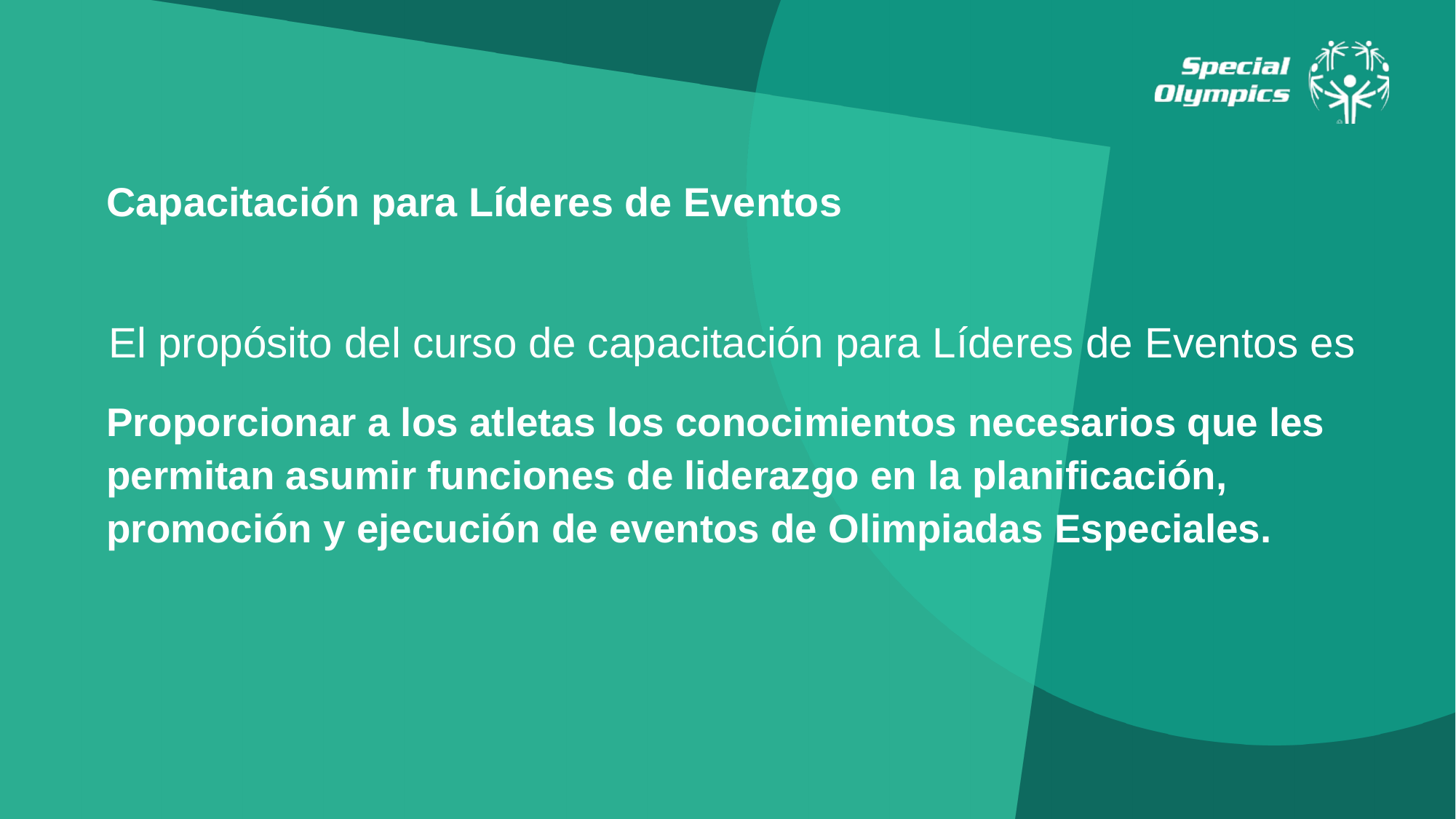

Capacitación para Líderes de Eventos
El propósito del curso de capacitación para Líderes de Eventos es
Proporcionar a los atletas los conocimientos necesarios que les permitan asumir funciones de liderazgo en la planificación, promoción y ejecución de eventos de Olimpiadas Especiales.